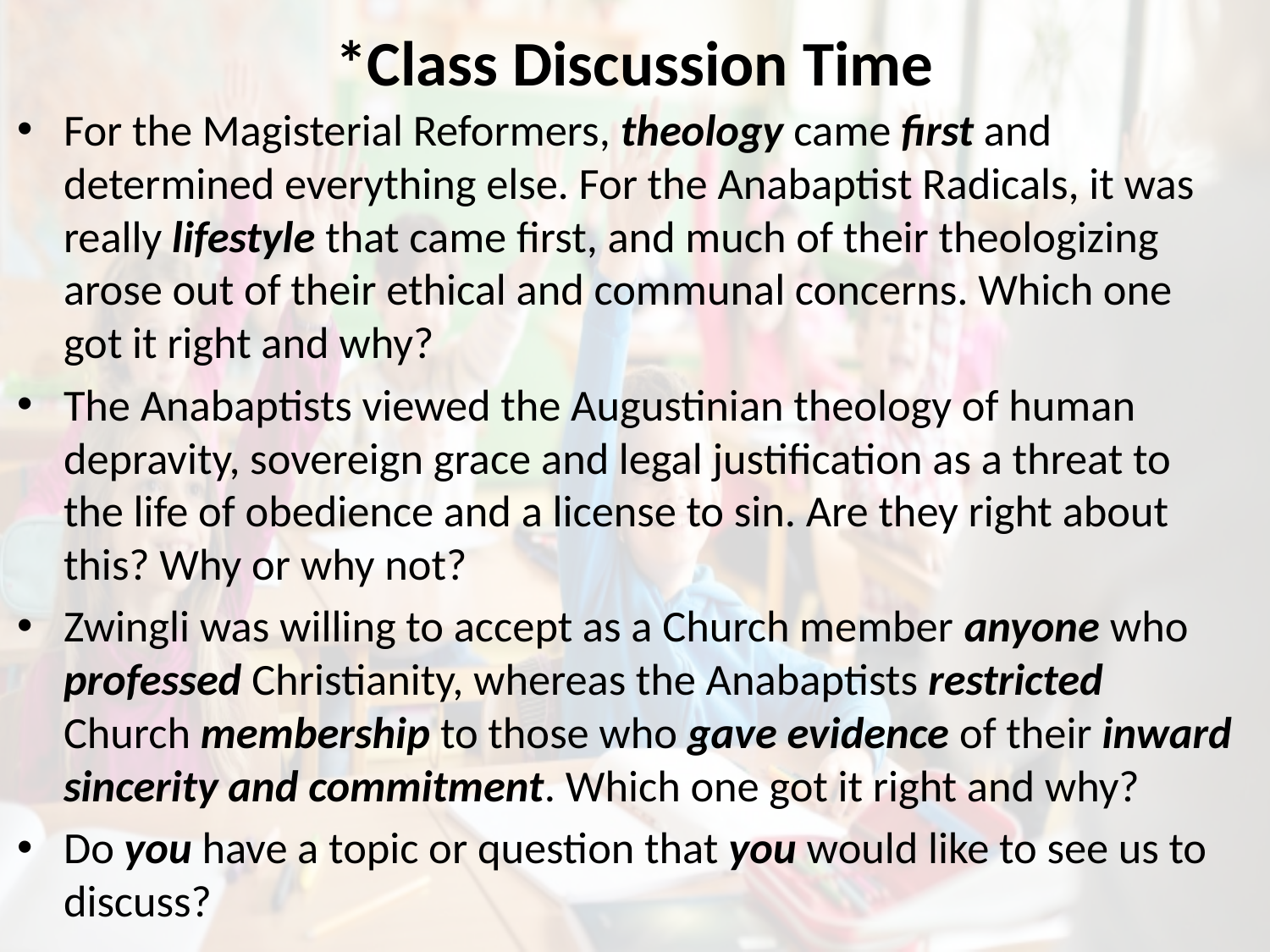

# *Class Discussion Time
For the Magisterial Reformers, theology came first and determined everything else. For the Anabaptist Radicals, it was really lifestyle that came first, and much of their theologizing arose out of their ethical and communal concerns. Which one got it right and why?
The Anabaptists viewed the Augustinian theology of human depravity, sovereign grace and legal justification as a threat to the life of obedience and a license to sin. Are they right about this? Why or why not?
Zwingli was willing to accept as a Church member anyone who professed Christianity, whereas the Anabaptists restricted Church membership to those who gave evidence of their inward sincerity and commitment. Which one got it right and why?
Do you have a topic or question that you would like to see us to discuss?